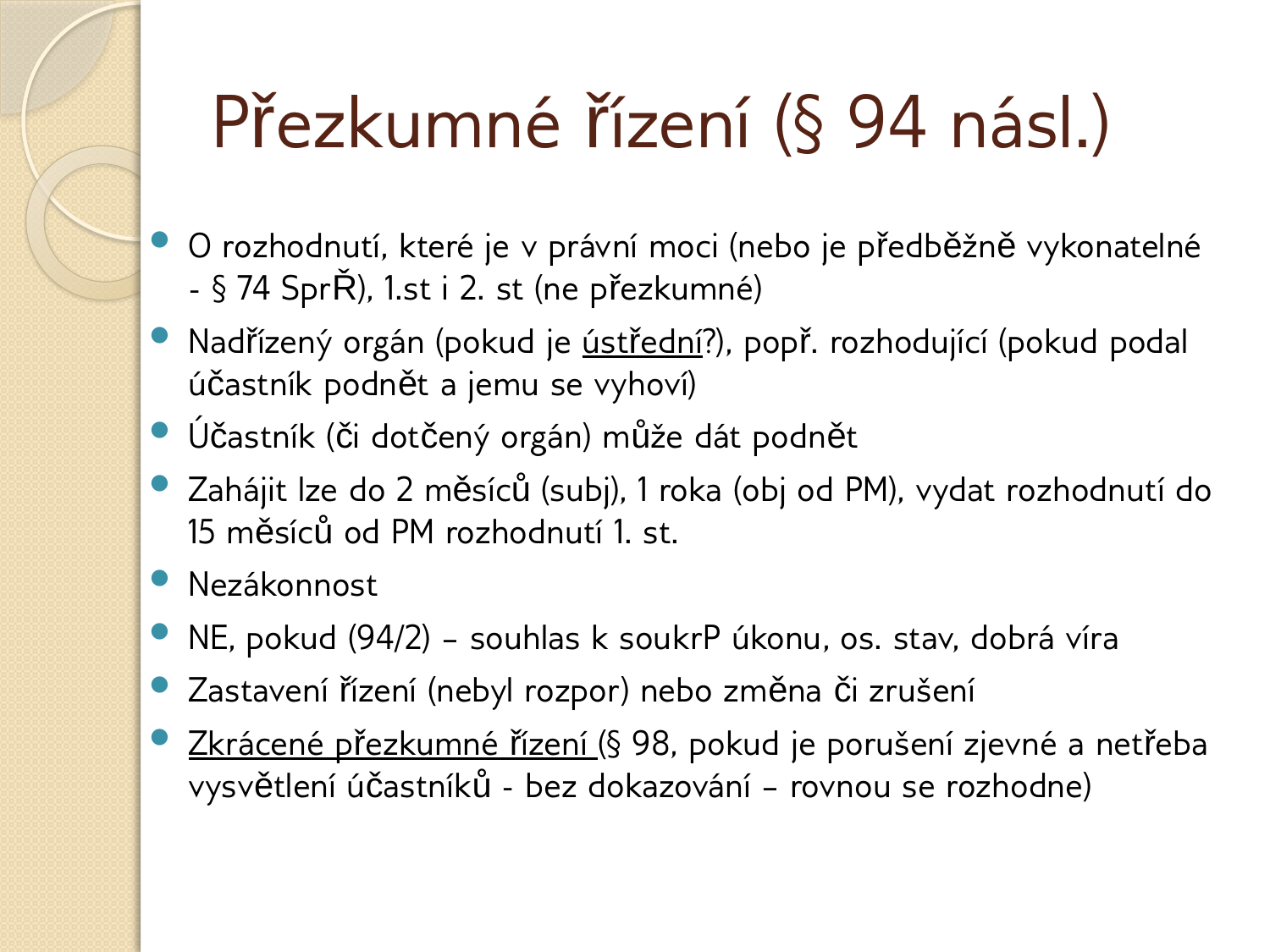

# Přezkumné řízení (§ 94 násl.)
O rozhodnutí, které je v právní moci (nebo je předběžně vykonatelné - § 74 SprŘ), 1.st i 2. st (ne přezkumné)
Nadřízený orgán (pokud je ústřední?), popř. rozhodující (pokud podal účastník podnět a jemu se vyhoví)
Účastník (či dotčený orgán) může dát podnět
Zahájit lze do 2 měsíců (subj), 1 roka (obj od PM), vydat rozhodnutí do 15 měsíců od PM rozhodnutí 1. st.
Nezákonnost
NE, pokud (94/2) – souhlas k soukrP úkonu, os. stav, dobrá víra
Zastavení řízení (nebyl rozpor) nebo změna či zrušení
Zkrácené přezkumné řízení (§ 98, pokud je porušení zjevné a netřeba vysvětlení účastníků - bez dokazování – rovnou se rozhodne)